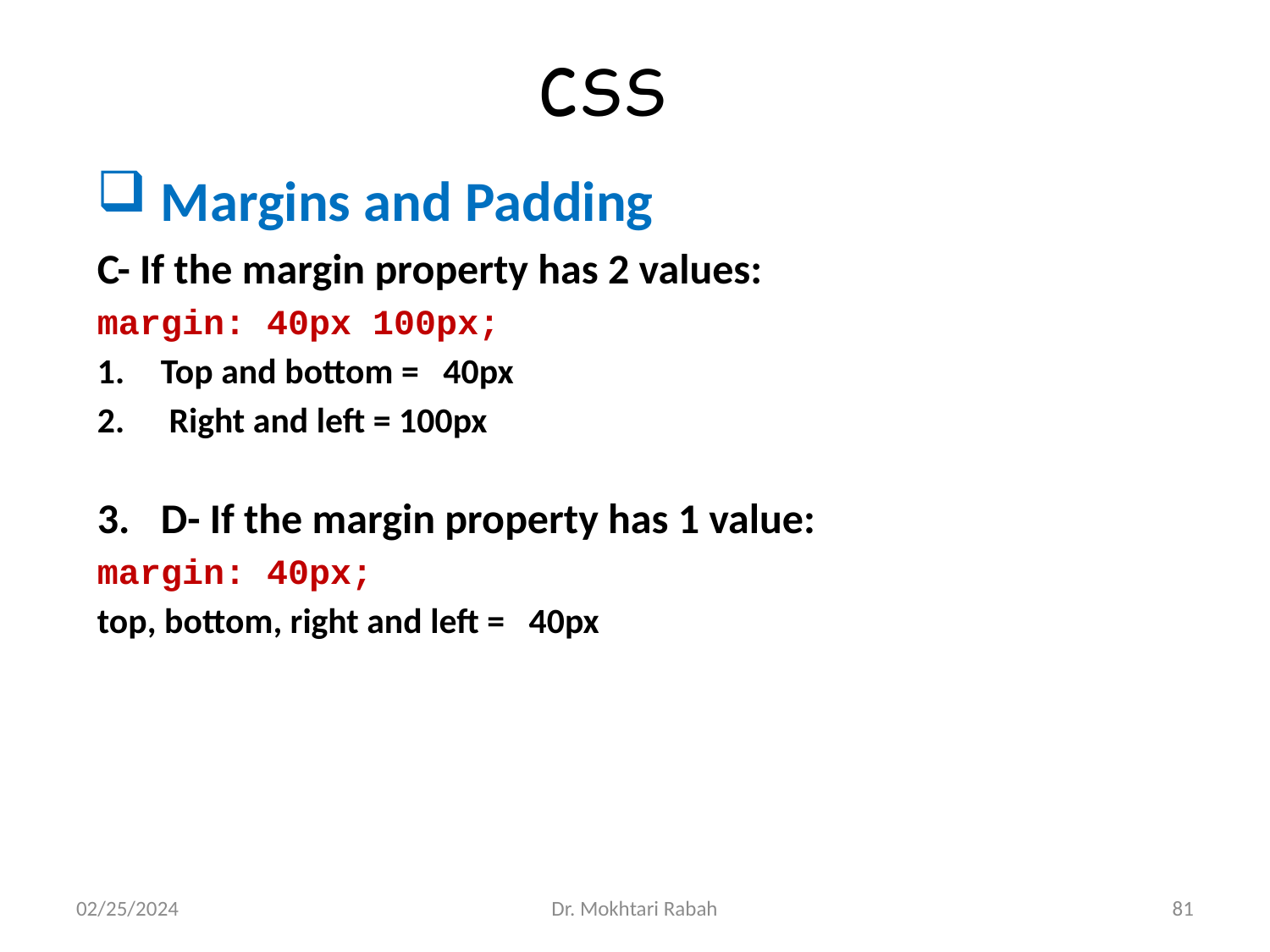

# CSS
 Margins and Padding
C- If the margin property has 2 values:
margin: 40px 100px;
Top and bottom =   40px
 Right and left = 100px
D- If the margin property has 1 value:
margin: 40px;
top, bottom, right and left =   40px
02/25/2024
Dr. Mokhtari Rabah
81